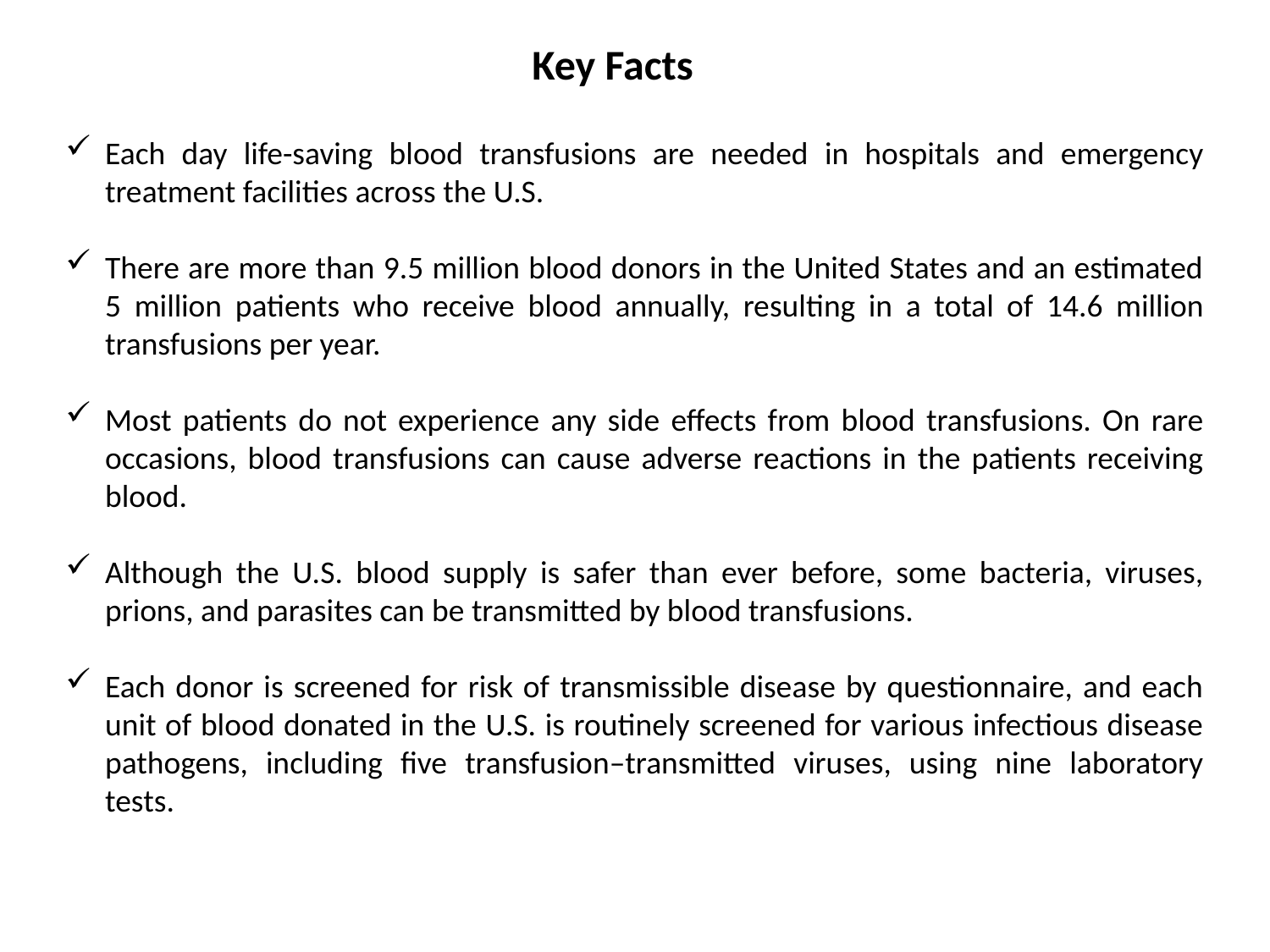

Key Facts
Each day life-saving blood transfusions are needed in hospitals and emergency treatment facilities across the U.S.

There are more than 9.5 million blood donors in the United States and an estimated 5 million patients who receive blood annually, resulting in a total of 14.6 million transfusions per year.

Most patients do not experience any side effects from blood transfusions. On rare occasions, blood transfusions can cause adverse reactions in the patients receiving blood.

Although the U.S. blood supply is safer than ever before, some bacteria, viruses, prions, and parasites can be transmitted by blood transfusions.

Each donor is screened for risk of transmissible disease by questionnaire, and each unit of blood donated in the U.S. is routinely screened for various infectious disease pathogens, including five transfusion–transmitted viruses, using nine laboratory tests.